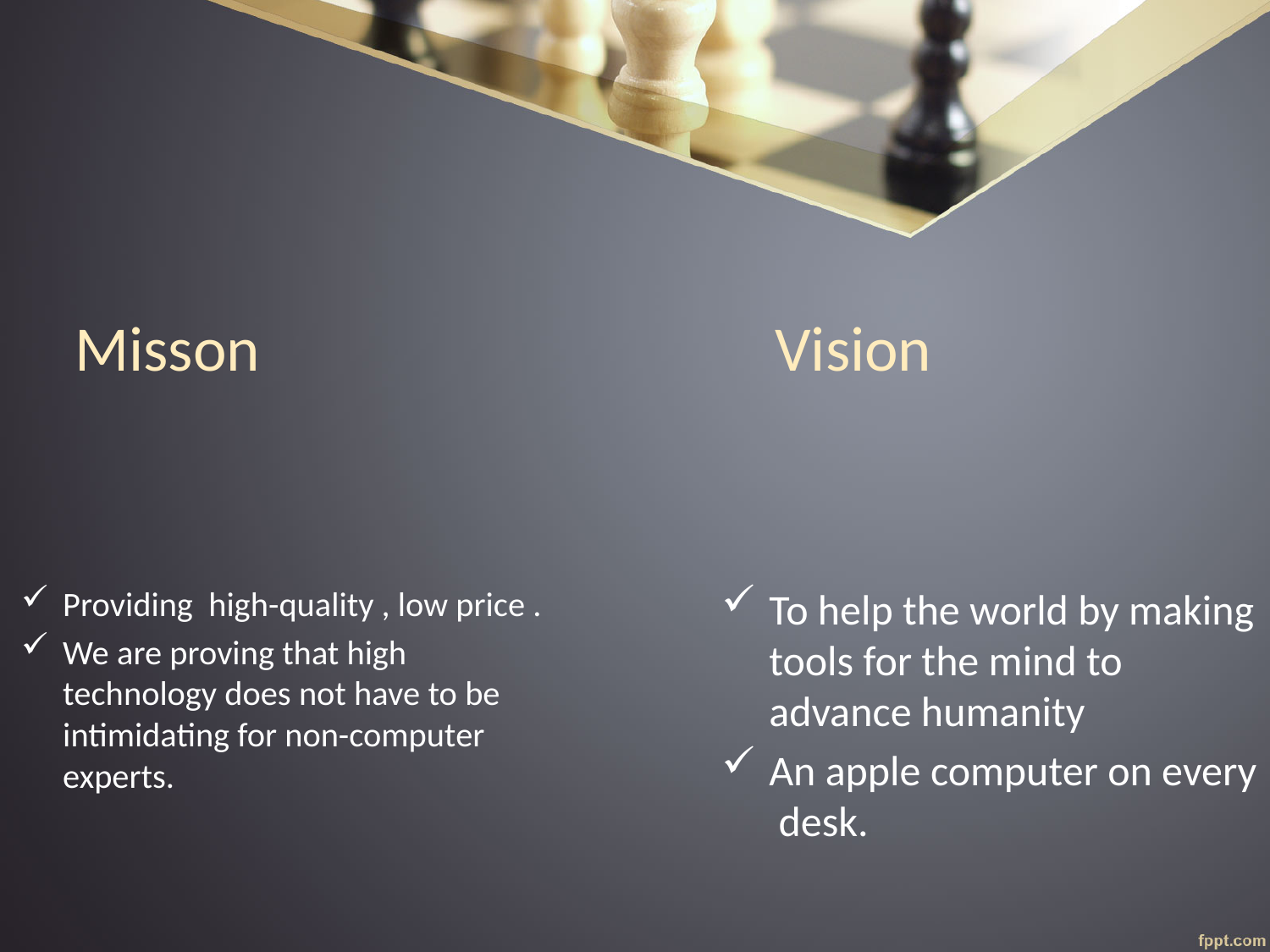

# Misson
Vision
Providing  high-quality , low price .
We are proving that high technology does not have to be intimidating for non-computer experts.
To help the world by making tools for the mind to advance humanity
An apple computer on every  desk.